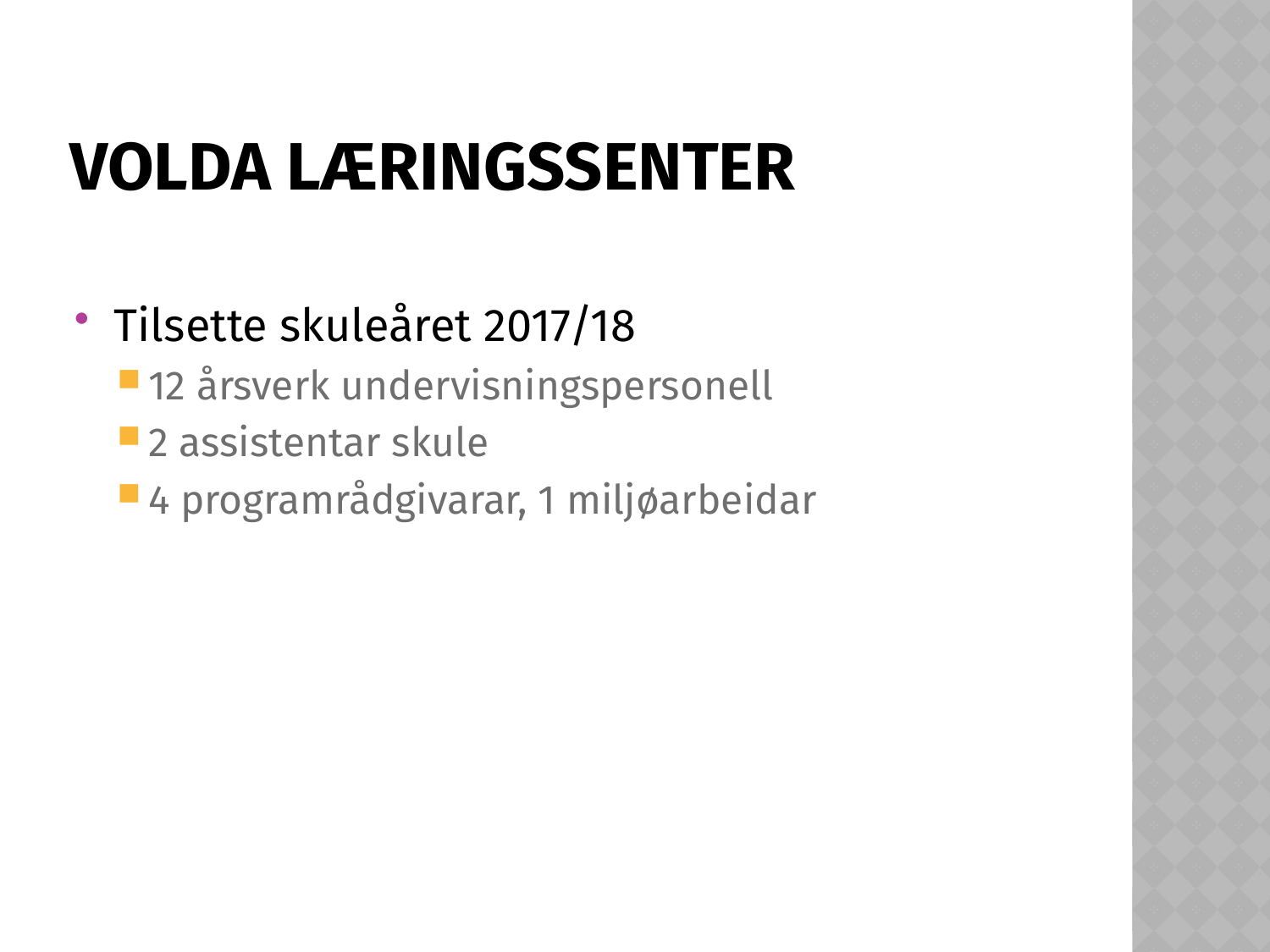

# Volda læringssenter

Tilsette skuleåret 2017/18
12 årsverk undervisningspersonell
2 assistentar skule
4 programrådgivarar, 1 miljøarbeidar